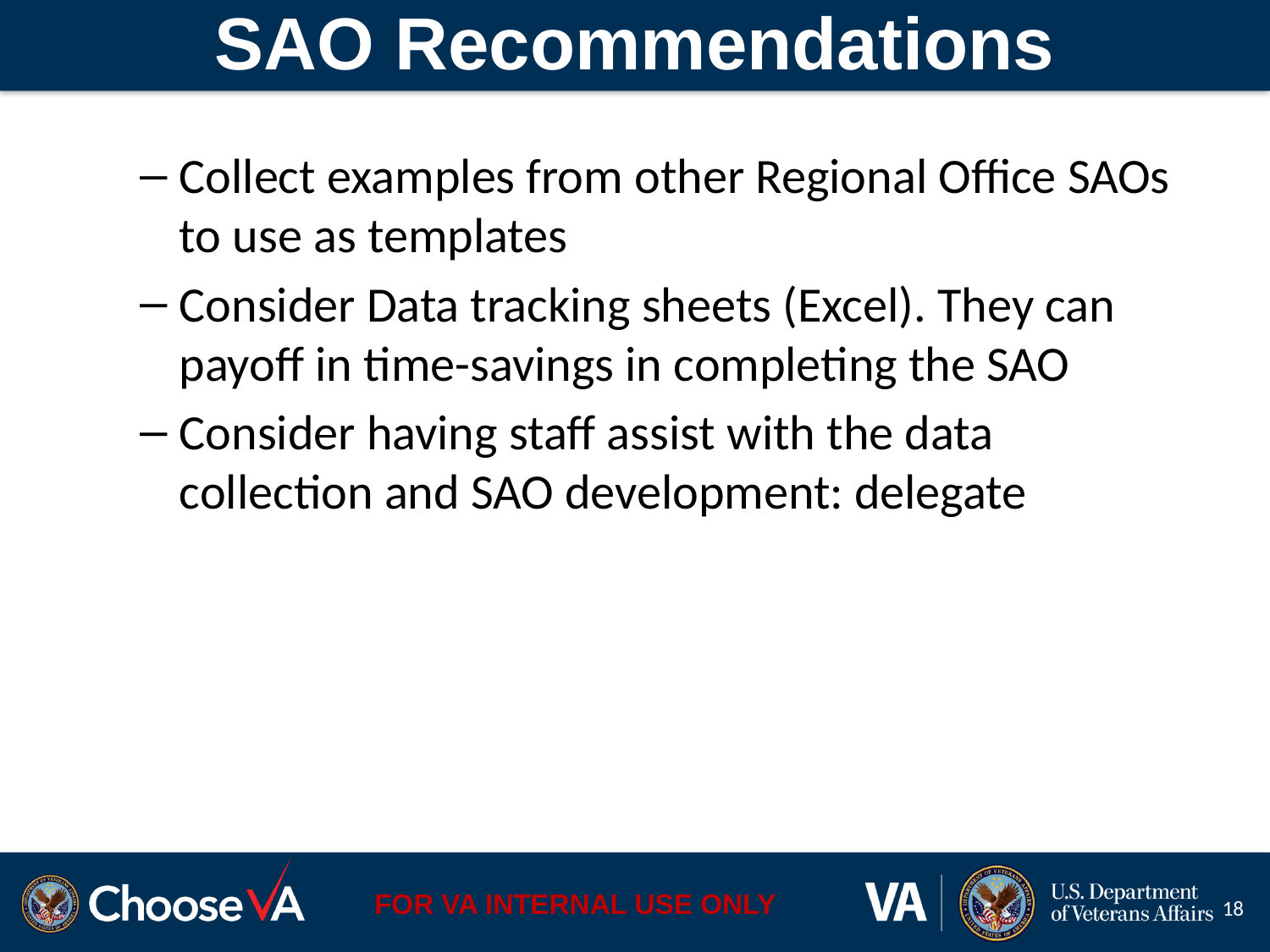

# SAO Recommendations
Collect examples from other Regional Office SAOs to use as templates
Consider Data tracking sheets (Excel). They can payoff in time-savings in completing the SAO
Consider having staff assist with the data collection and SAO development: delegate
18